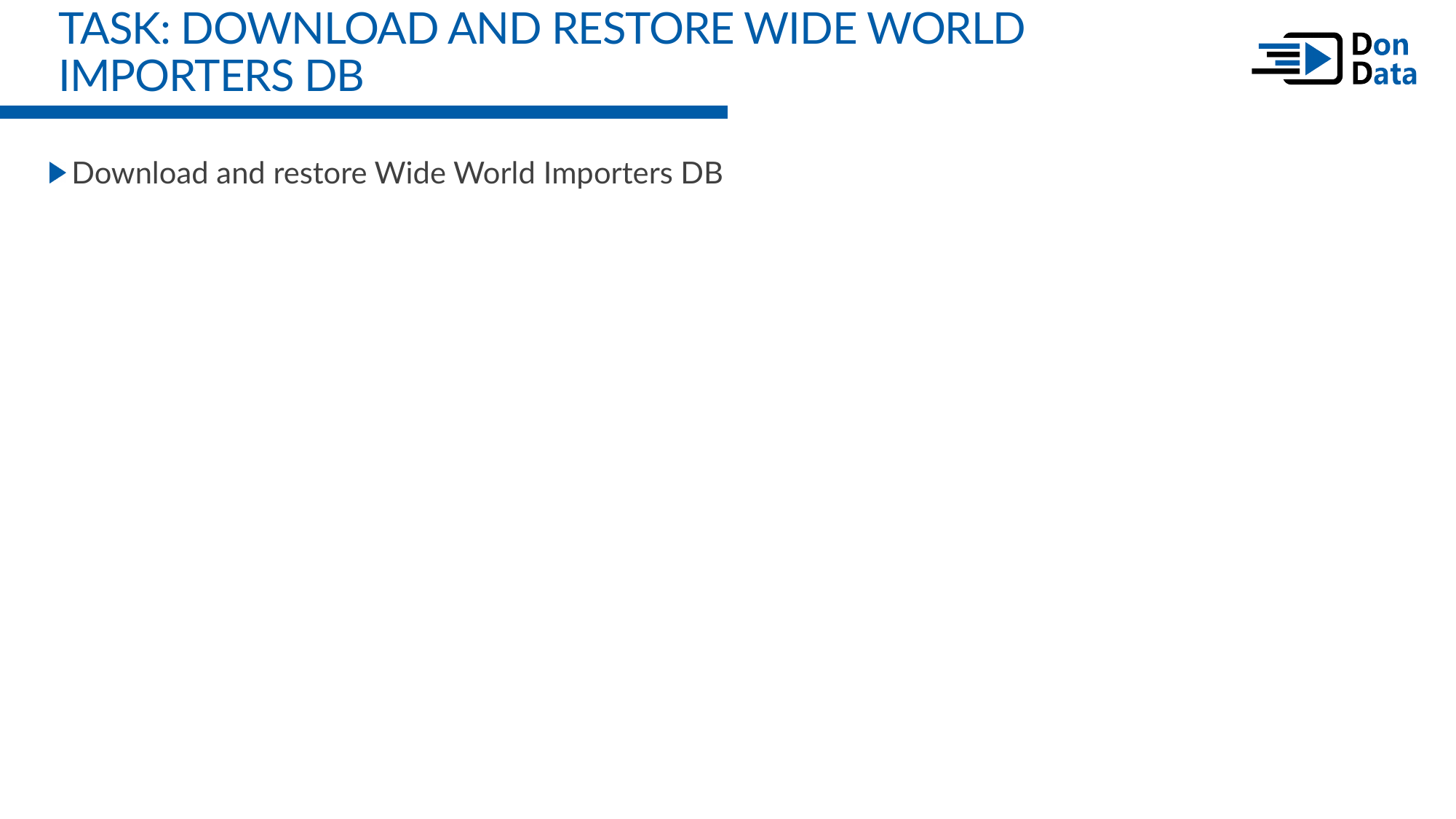

Task: download and restore Wide World Importers DB
Download and restore Wide World Importers DB